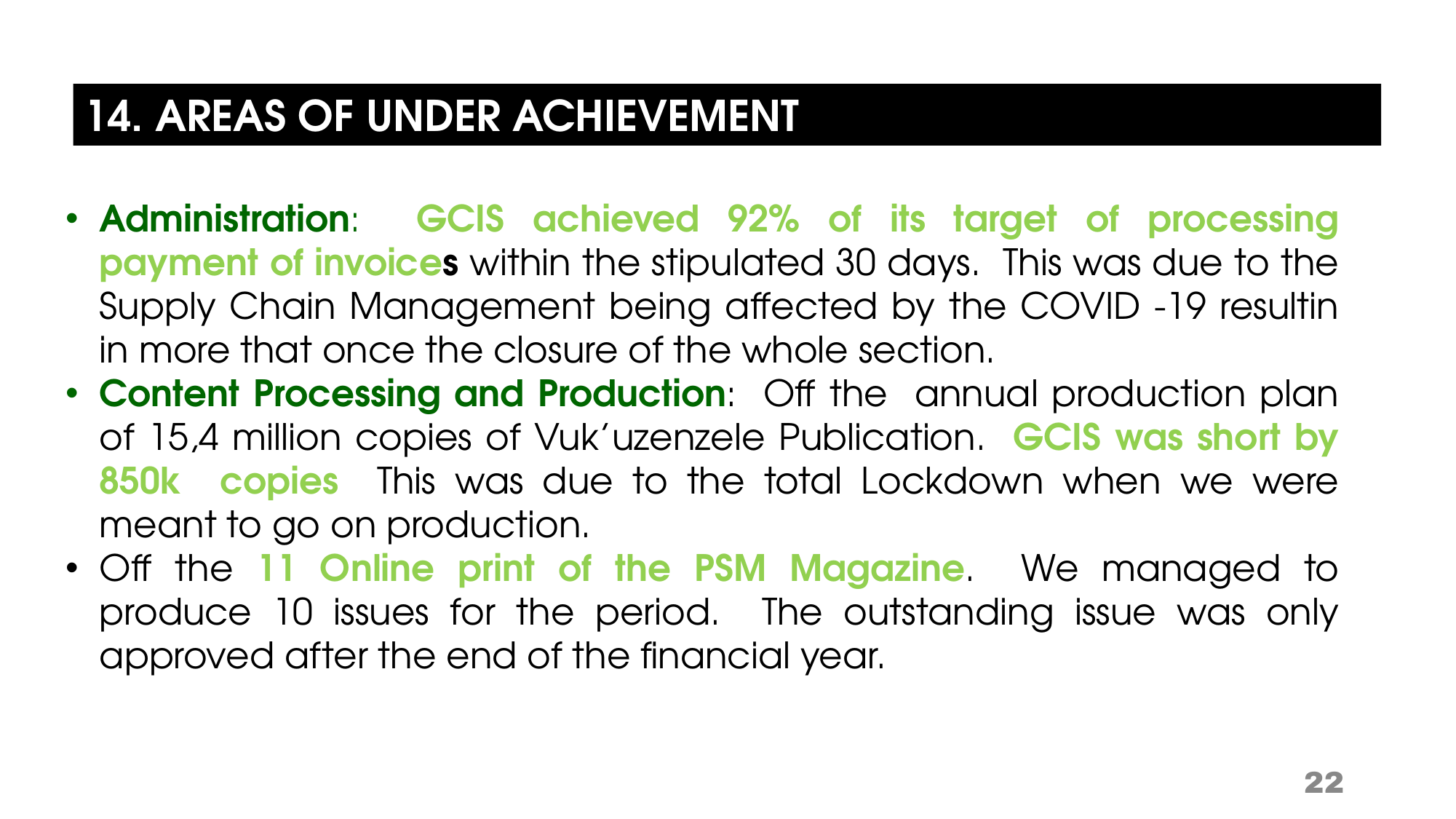

14. AREAS OF UNDER ACHIEVEMENT
Administration:  GCIS achieved 92% of its target of processing payment of invoices within the stipulated 30 days.  This was due to the Supply Chain Management being affected by the COVID -19 resultin in more that once the closure of the whole section.
Content Processing and Production:  Off the  annual production plan of 15,4 million copies of Vuk’uzenzele Publication.  GCIS was short by 850k  copies  This was due to the total Lockdown when we were meant to go on production.
Off the 11 Online print of the PSM Magazine.  We managed to produce 10 issues for the period.  The outstanding issue was only approved after the end of the financial year.

22